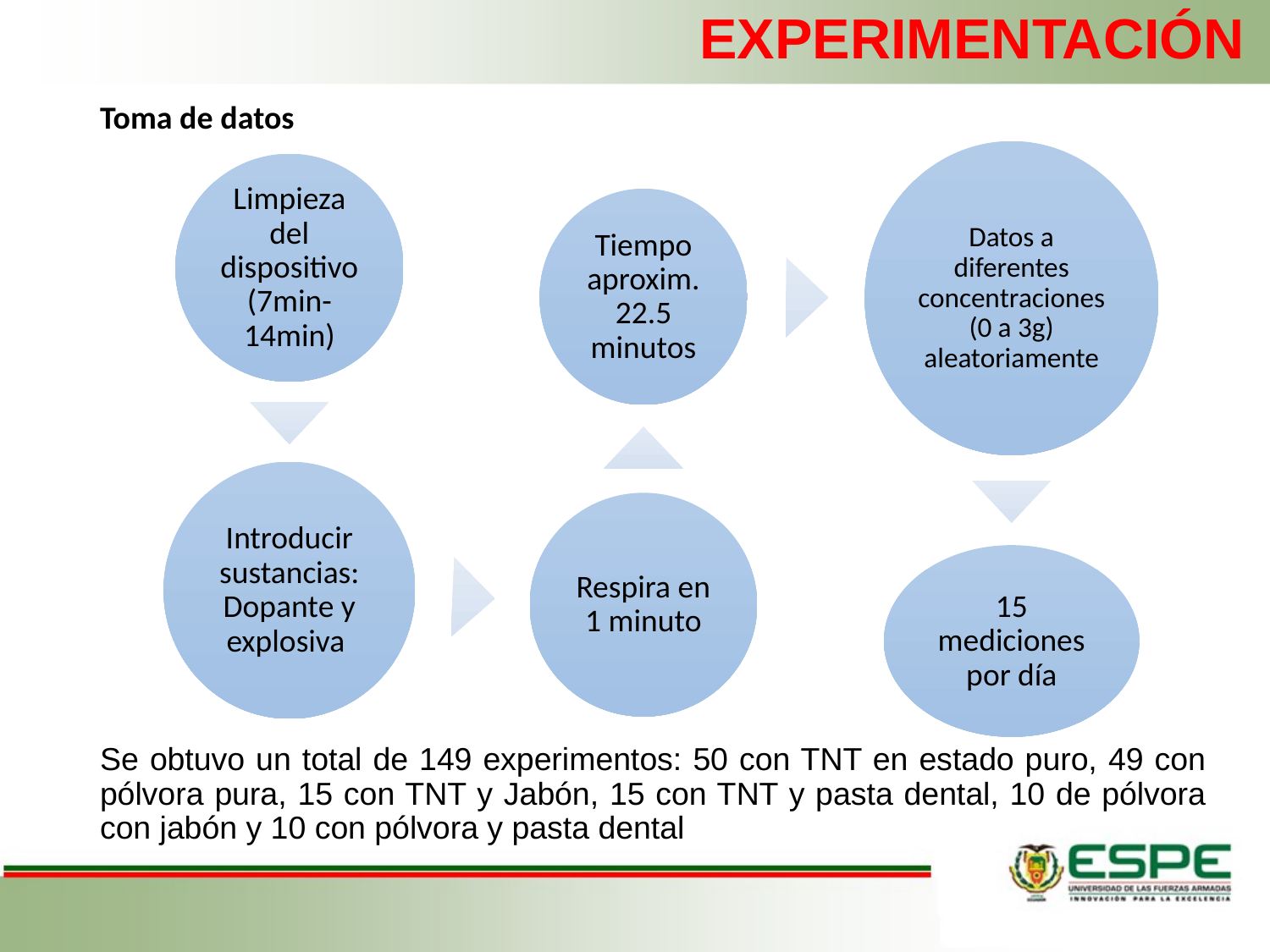

# EXPERIMENTACIÓN

Toma de datos
Limpieza del dispositivo (7min-14min)
Introducir sustancias: Dopante y explosiva
Respira en 1 minuto
Tiempo aproxim. 22.5 minutos
Datos a diferentes concentraciones (0 a 3g) aleatoriamente
15 mediciones por día
Se obtuvo un total de 149 experimentos: 50 con TNT en estado puro, 49 con pólvora pura, 15 con TNT y Jabón, 15 con TNT y pasta dental, 10 de pólvora con jabón y 10 con pólvora y pasta dental